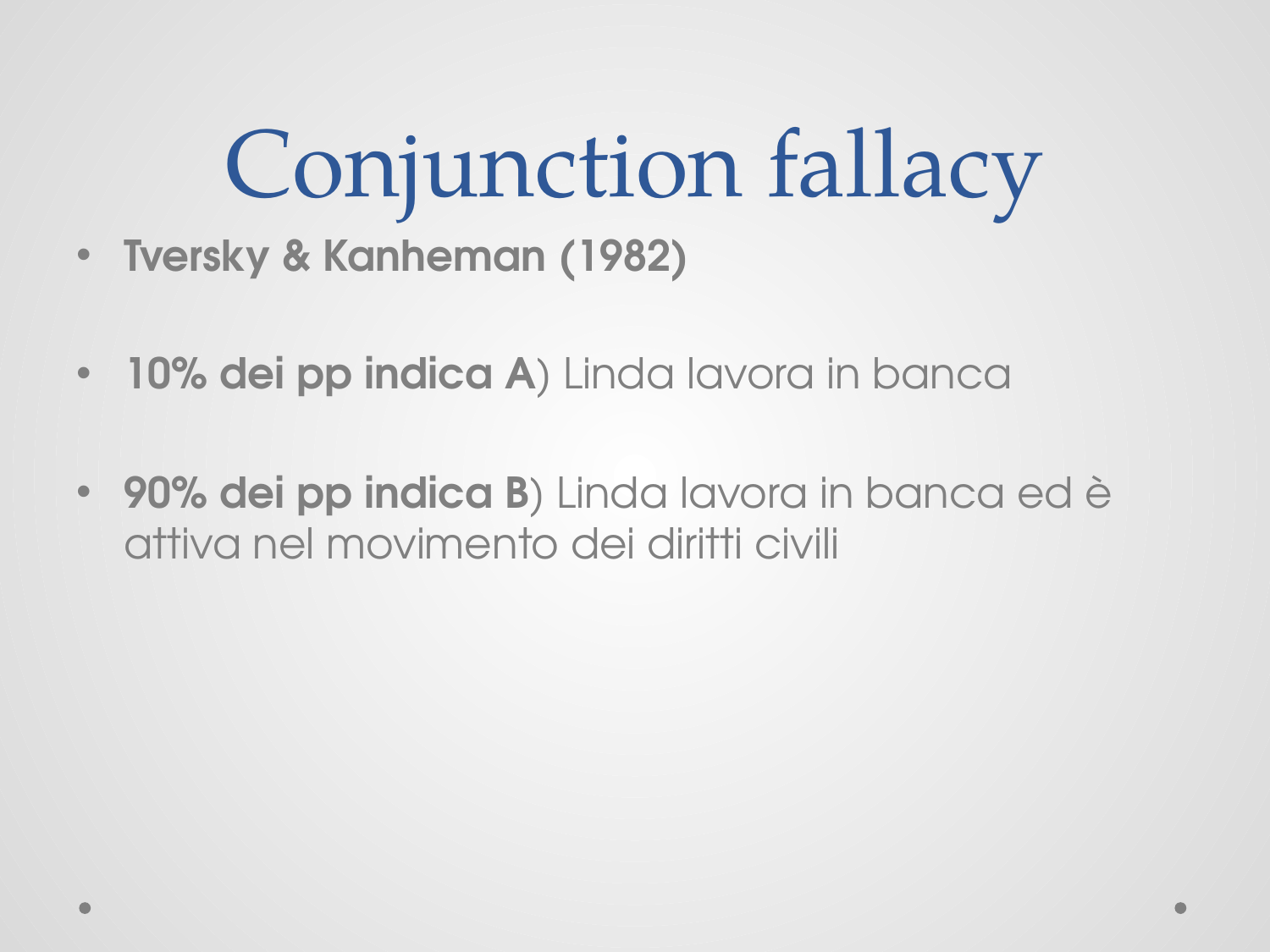

# Conjunction fallacy
Tversky & Kanheman (1982)

10% dei pp indica A) Linda lavora in banca

90% dei pp indica B) Linda lavora in banca ed è attiva nel movimento dei diritti civili